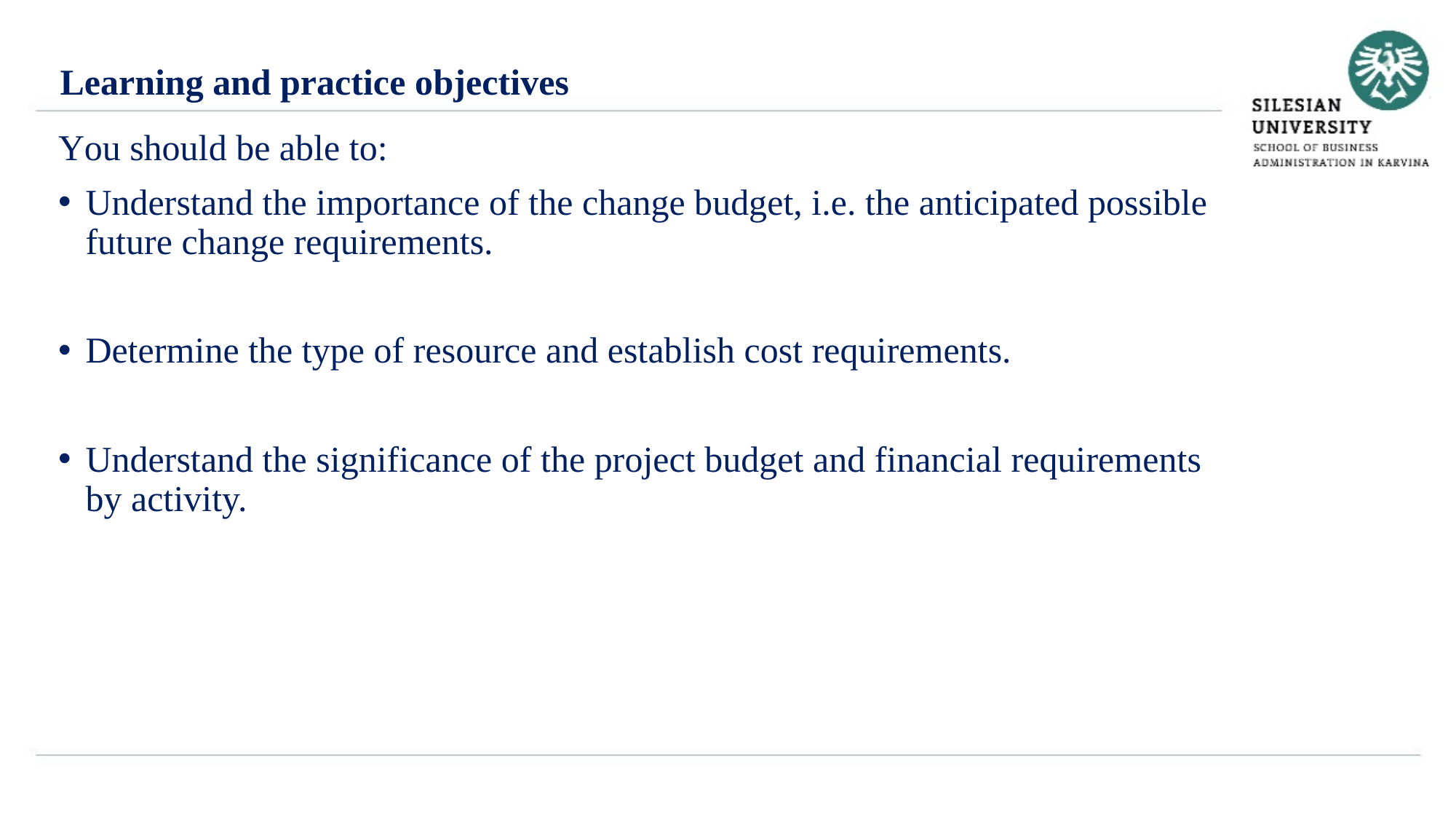

Learning and practice objectives
You should be able to:
Understand the importance of the change budget, i.e. the anticipated possible future change requirements.

Determine the type of resource and establish cost requirements.

Understand the significance of the project budget and financial requirements by activity.